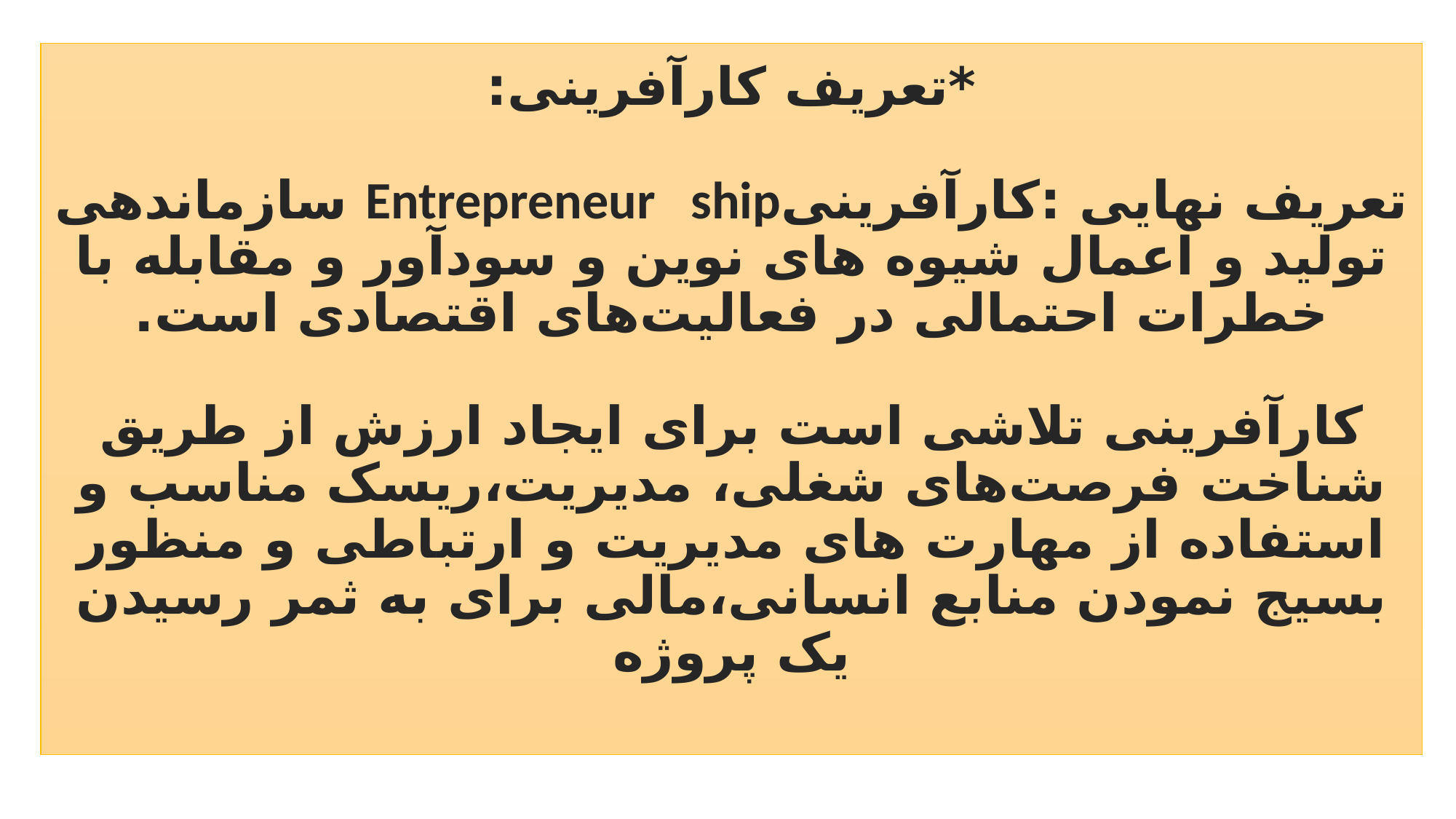

# *تعریف کارآفرینی: تعریف نهایی :کارآفرینیEntrepreneur   ship سازماندهی تولید و اعمال شیوه های نوین و سودآور و مقابله با خطرات احتمالی در فعالیت‌های اقتصادی است. کارآفرینی تلاشی است برای ایجاد ارزش از طریق شناخت فرصت‌های شغلی، مدیریت،ریسک مناسب و استفاده از مهارت های مدیریت و ارتباطی و منظور بسیج نمودن منابع انسانی،مالی برای به ثمر رسیدن یک پروژه